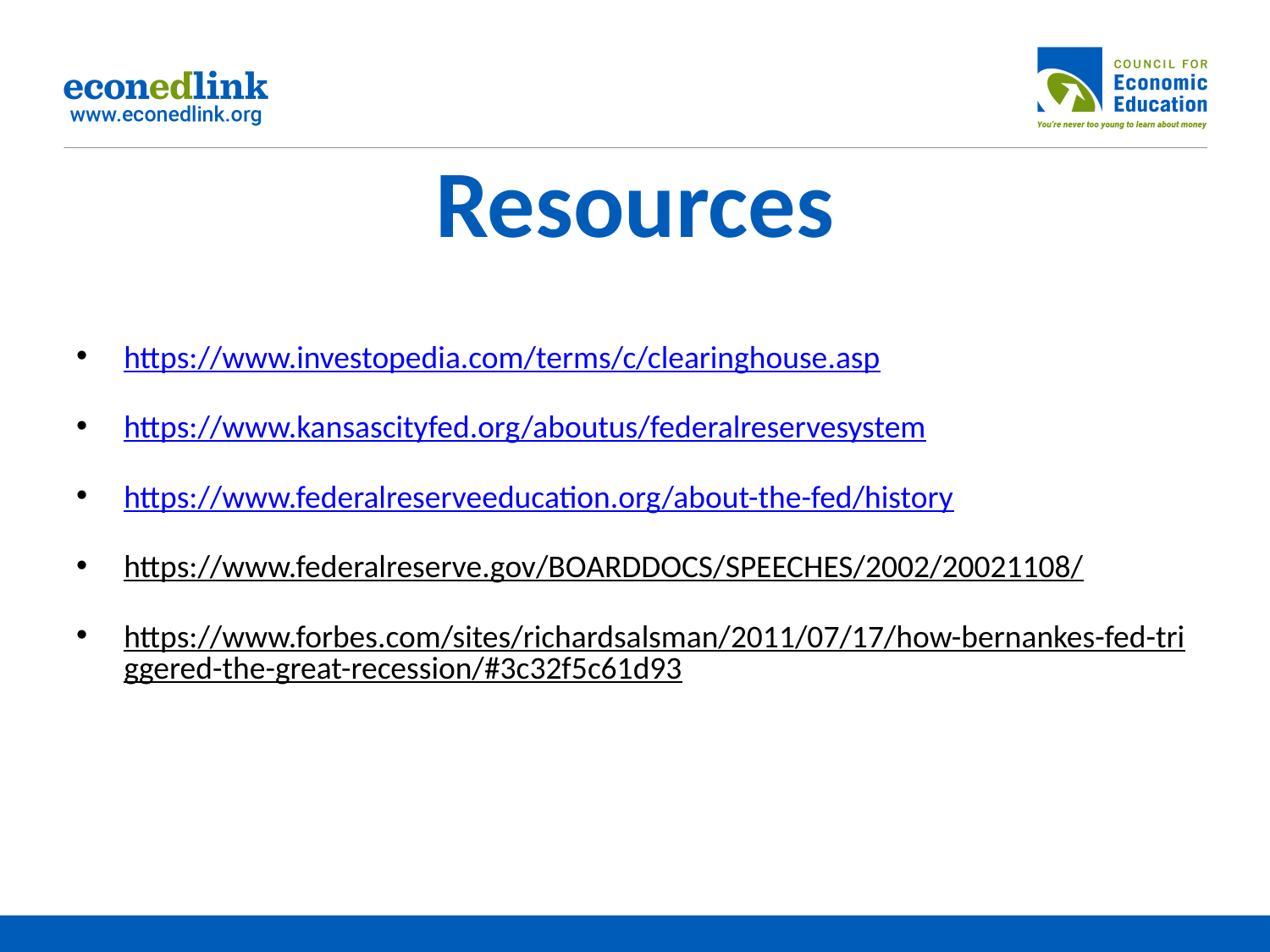

# Resources
https://www.investopedia.com/terms/c/clearinghouse.asp
https://www.kansascityfed.org/aboutus/federalreservesystem
https://www.federalreserveeducation.org/about-the-fed/history
https://www.federalreserve.gov/BOARDDOCS/SPEECHES/2002/20021108/
https://www.forbes.com/sites/richardsalsman/2011/07/17/how-bernankes-fed-triggered-the-great-recession/#3c32f5c61d93